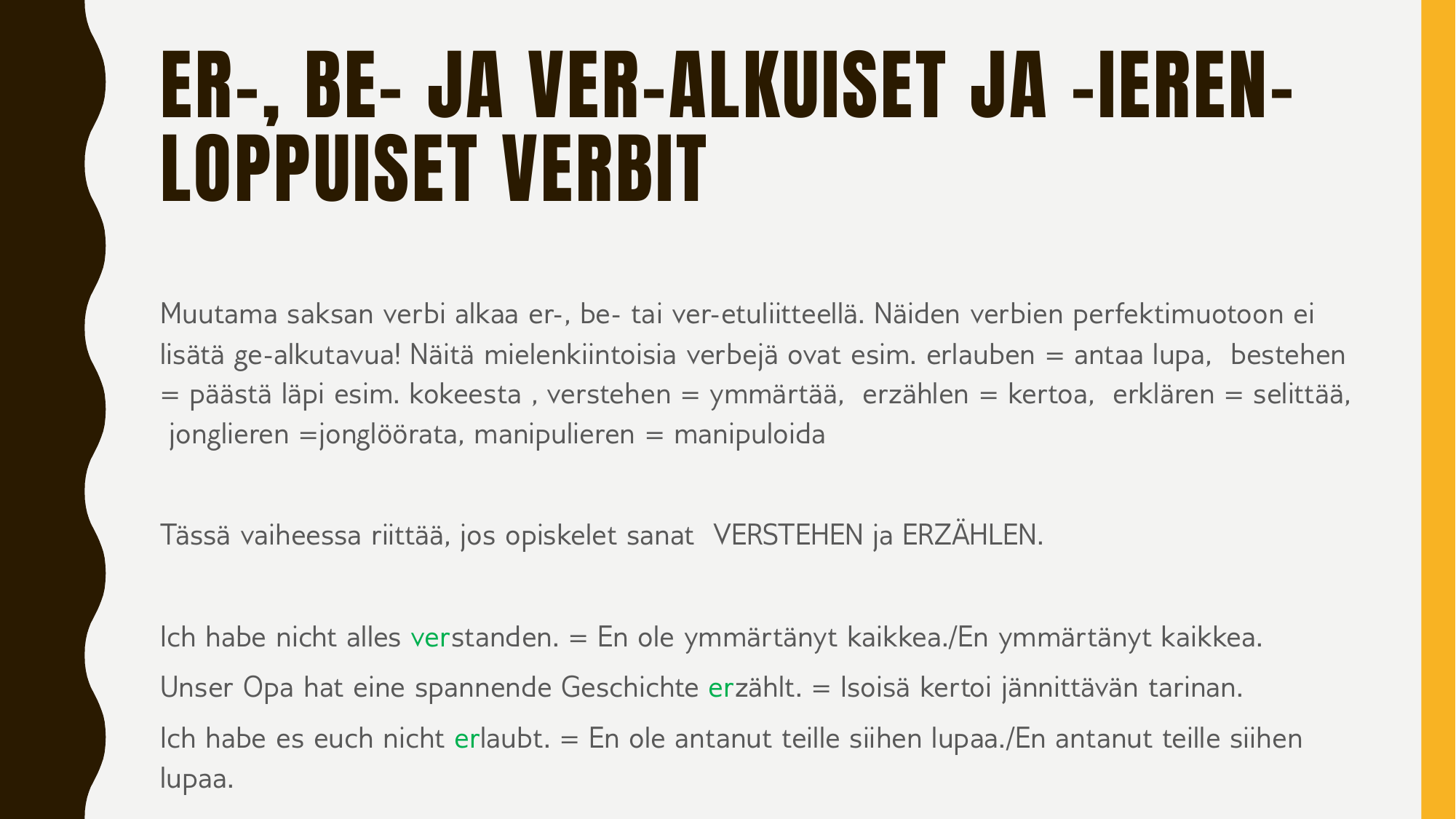

# ER-, BE- ja Ver-alkuiset ja –ieren-loppuiset verbit
Muutama saksan verbi alkaa er-, be- tai ver-etuliitteellä. Näiden verbien perfektimuotoon ei lisätä ge-alkutavua! Näitä mielenkiintoisia verbejä ovat esim. erlauben = antaa lupa,  bestehen = päästä läpi esim. kokeesta , verstehen = ymmärtää,  erzählen = kertoa,  erklären = selittää,  jonglieren =jonglöörata, manipulieren = manipuloida

Tässä vaiheessa riittää, jos opiskelet sanat  VERSTEHEN ja ERZÄHLEN.

Ich habe nicht alles verstanden. = En ole ymmärtänyt kaikkea./En ymmärtänyt kaikkea.
Unser Opa hat eine spannende Geschichte erzählt. = Isoisä kertoi jännittävän tarinan.
Ich habe es euch nicht erlaubt. = En ole antanut teille siihen lupaa./En antanut teille siihen lupaa.